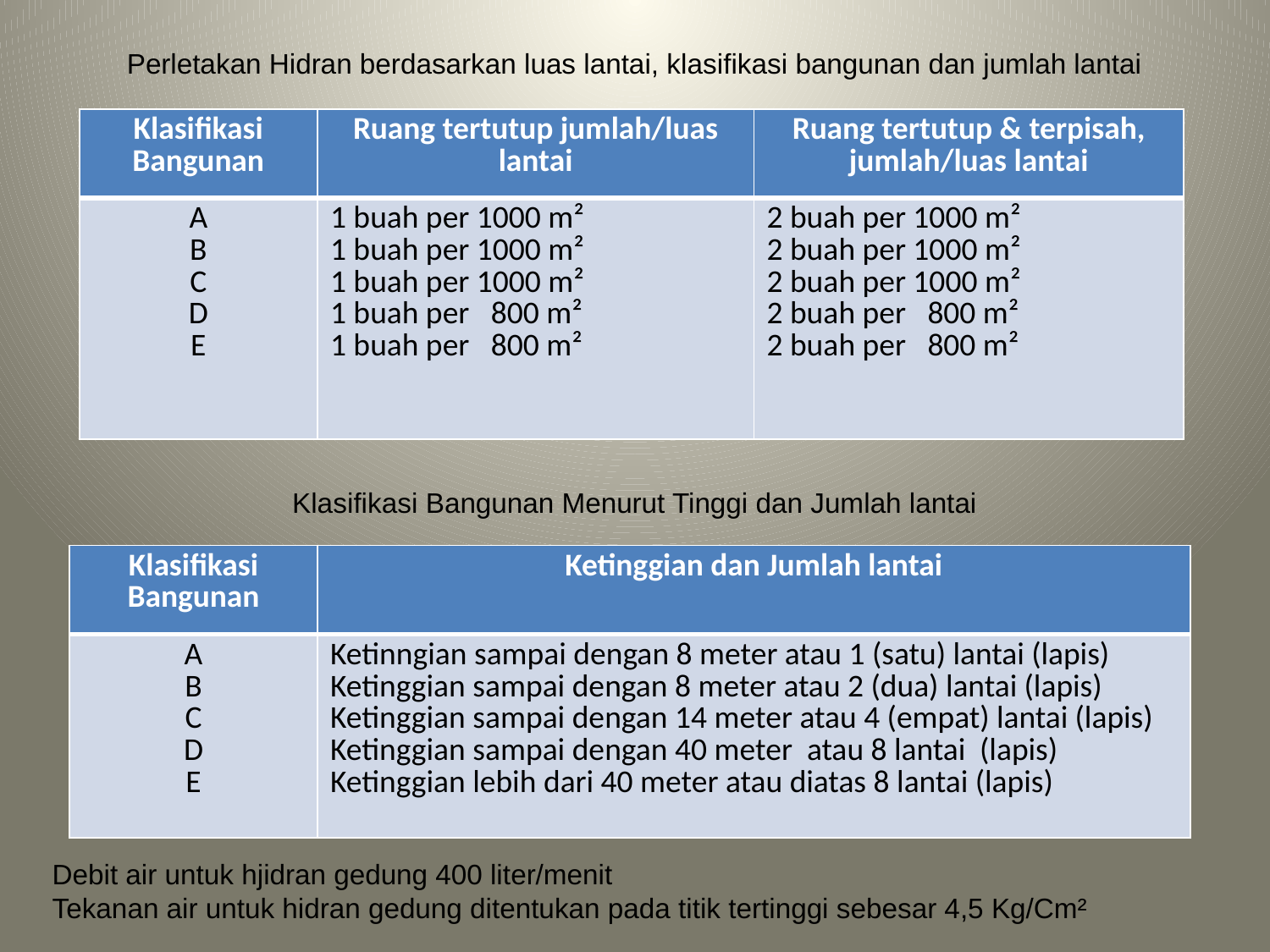

Perletakan Hidran berdasarkan luas lantai, klasifikasi bangunan dan jumlah lantai

Klasifikasi Bangunan Menurut Tinggi dan Jumlah lantai

Debit air untuk hjidran gedung 400 liter/menit
Tekanan air untuk hidran gedung ditentukan pada titik tertinggi sebesar 4,5 Kg/Cm²
| Klasifikasi Bangunan | Ruang tertutup jumlah/luas lantai | Ruang tertutup & terpisah, jumlah/luas lantai |
| --- | --- | --- |
| A B C D E | 1 buah per 1000 m² 1 buah per 1000 m² 1 buah per 1000 m² 1 buah per 800 m² 1 buah per 800 m² | 2 buah per 1000 m² 2 buah per 1000 m² 2 buah per 1000 m² 2 buah per 800 m² 2 buah per 800 m² |
| Klasifikasi Bangunan | Ketinggian dan Jumlah lantai |
| --- | --- |
| A B C D E | Ketinngian sampai dengan 8 meter atau 1 (satu) lantai (lapis) Ketinggian sampai dengan 8 meter atau 2 (dua) lantai (lapis) Ketinggian sampai dengan 14 meter atau 4 (empat) lantai (lapis) Ketinggian sampai dengan 40 meter atau 8 lantai (lapis) Ketinggian lebih dari 40 meter atau diatas 8 lantai (lapis) |